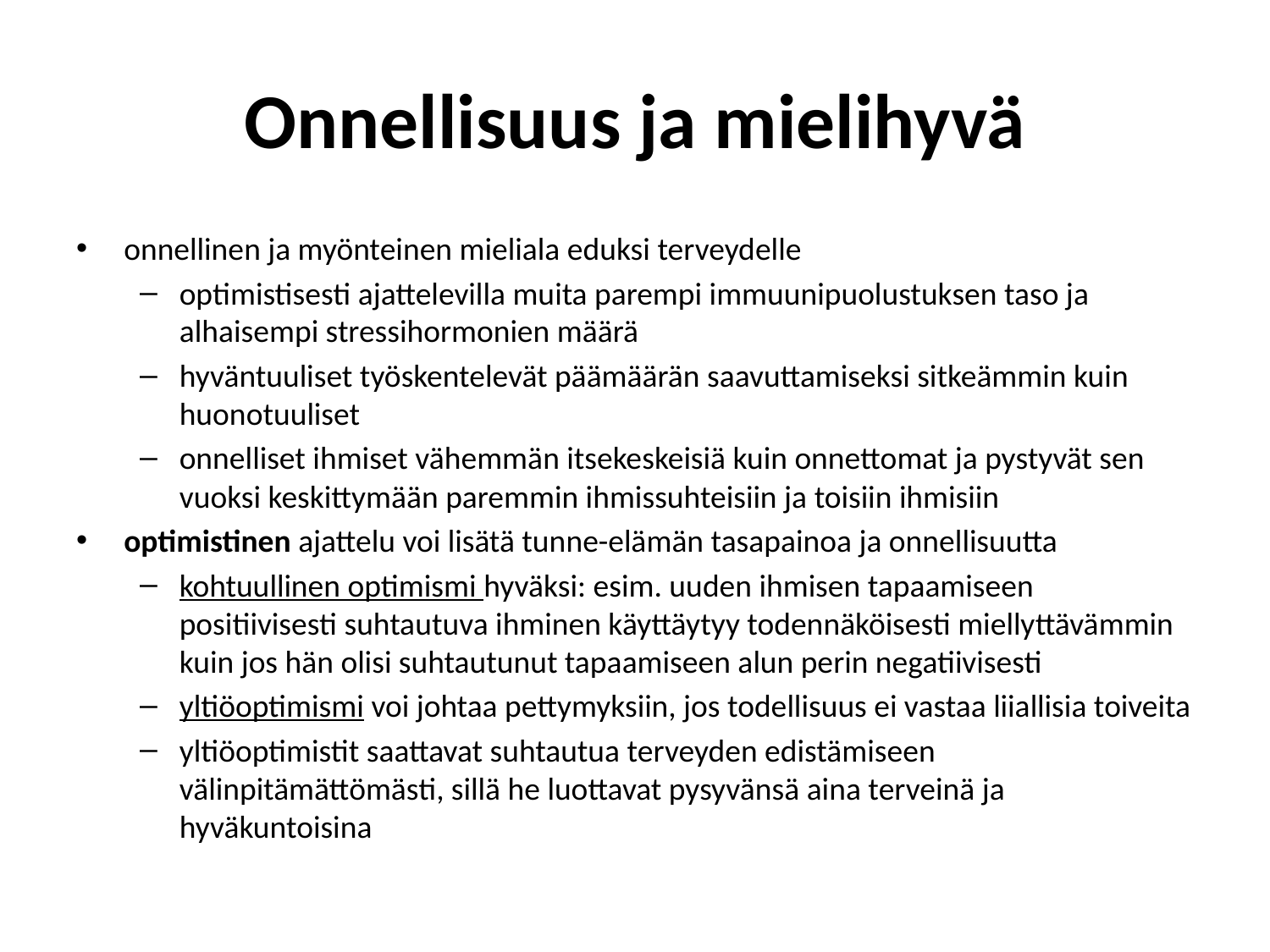

# Onnellisuus ja mielihyvä
onnellinen ja myönteinen mieliala eduksi terveydelle
optimistisesti ajattelevilla muita parempi immuunipuolustuksen taso ja alhaisempi stressihormonien määrä
hyväntuuliset työskentelevät päämäärän saavuttamiseksi sitkeämmin kuin huonotuuliset
onnelliset ihmiset vähemmän itsekeskeisiä kuin onnettomat ja pystyvät sen vuoksi keskittymään paremmin ihmissuhteisiin ja toisiin ihmisiin
optimistinen ajattelu voi lisätä tunne-elämän tasapainoa ja onnellisuutta
kohtuullinen optimismi hyväksi: esim. uuden ihmisen tapaamiseen positiivisesti suhtautuva ihminen käyttäytyy todennäköisesti miellyttävämmin kuin jos hän olisi suhtautunut tapaamiseen alun perin negatiivisesti
yltiöoptimismi voi johtaa pettymyksiin, jos todellisuus ei vastaa liiallisia toiveita
yltiöoptimistit saattavat suhtautua terveyden edistämiseen välinpitämättömästi, sillä he luottavat pysyvänsä aina terveinä ja hyväkuntoisina